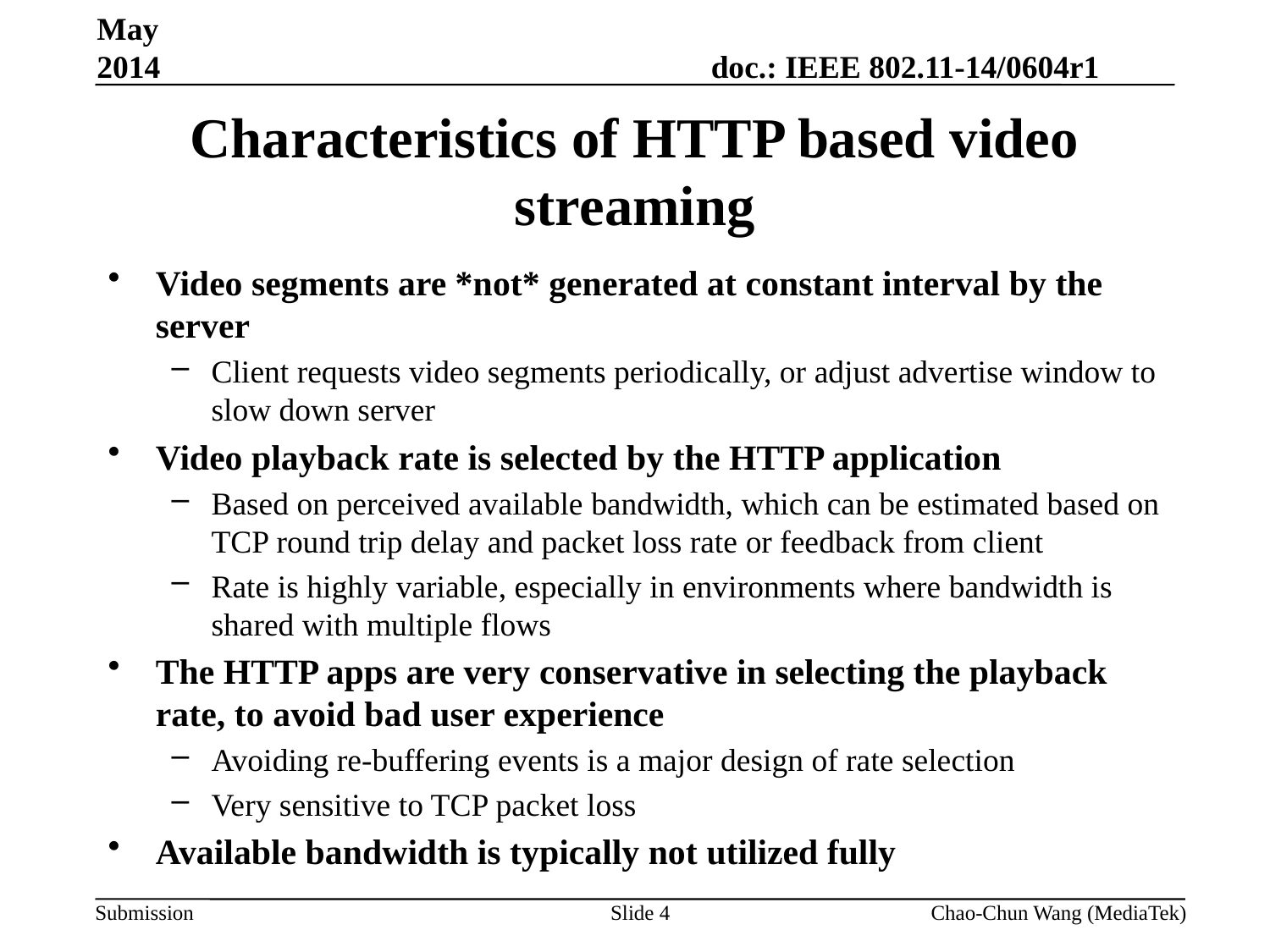

May 2014
# Characteristics of HTTP based video streaming
Video segments are *not* generated at constant interval by the server
Client requests video segments periodically, or adjust advertise window to slow down server
Video playback rate is selected by the HTTP application
Based on perceived available bandwidth, which can be estimated based on TCP round trip delay and packet loss rate or feedback from client
Rate is highly variable, especially in environments where bandwidth is shared with multiple flows
The HTTP apps are very conservative in selecting the playback rate, to avoid bad user experience
Avoiding re-buffering events is a major design of rate selection
Very sensitive to TCP packet loss
Available bandwidth is typically not utilized fully
Slide 4
Chao-Chun Wang (MediaTek)